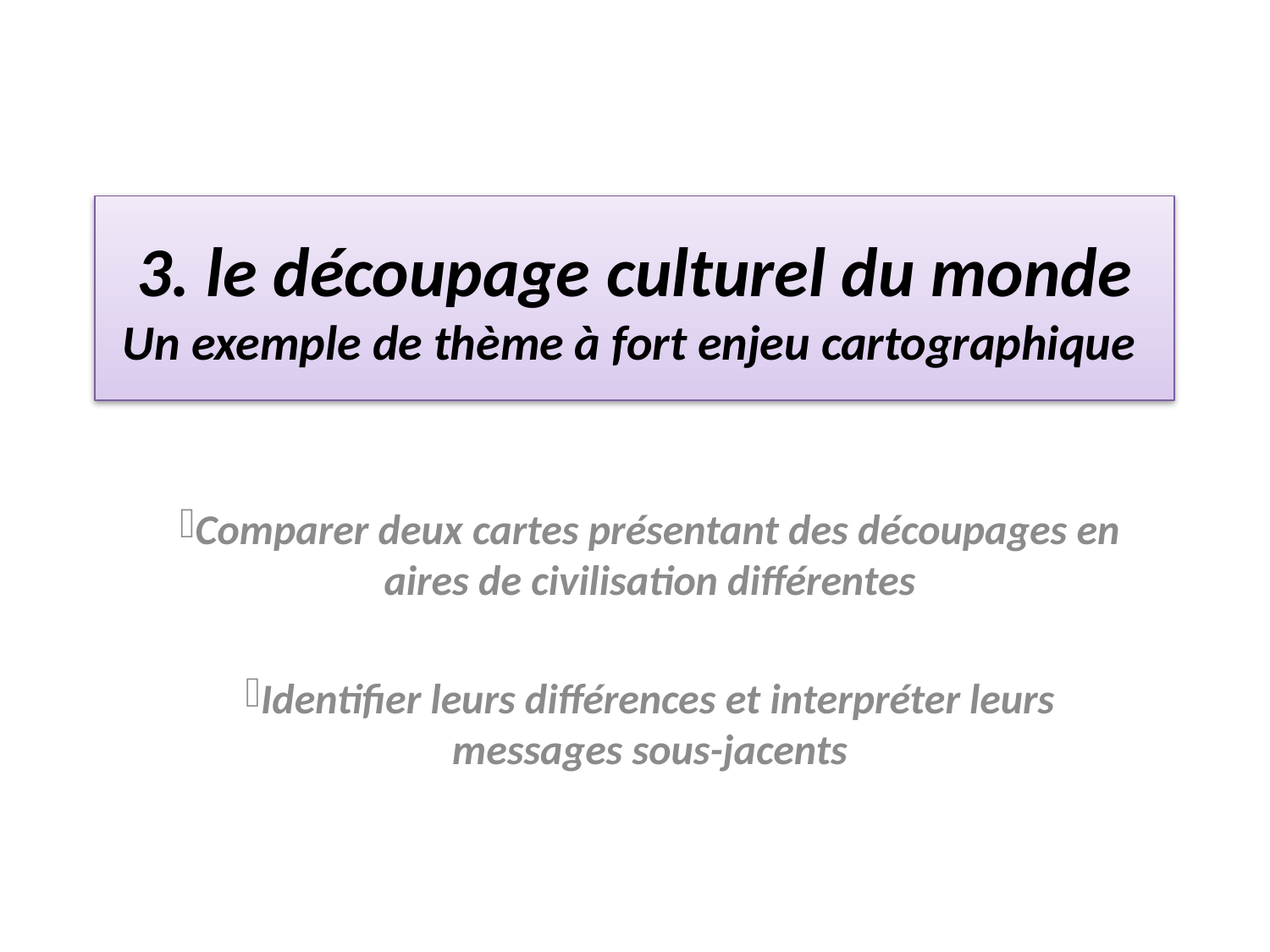

# 3. le découpage culturel du monde Un exemple de thème à fort enjeu cartographique
Comparer deux cartes présentant des découpages en aires de civilisation différentes

Identifier leurs différences et interpréter leurs messages sous-jacents